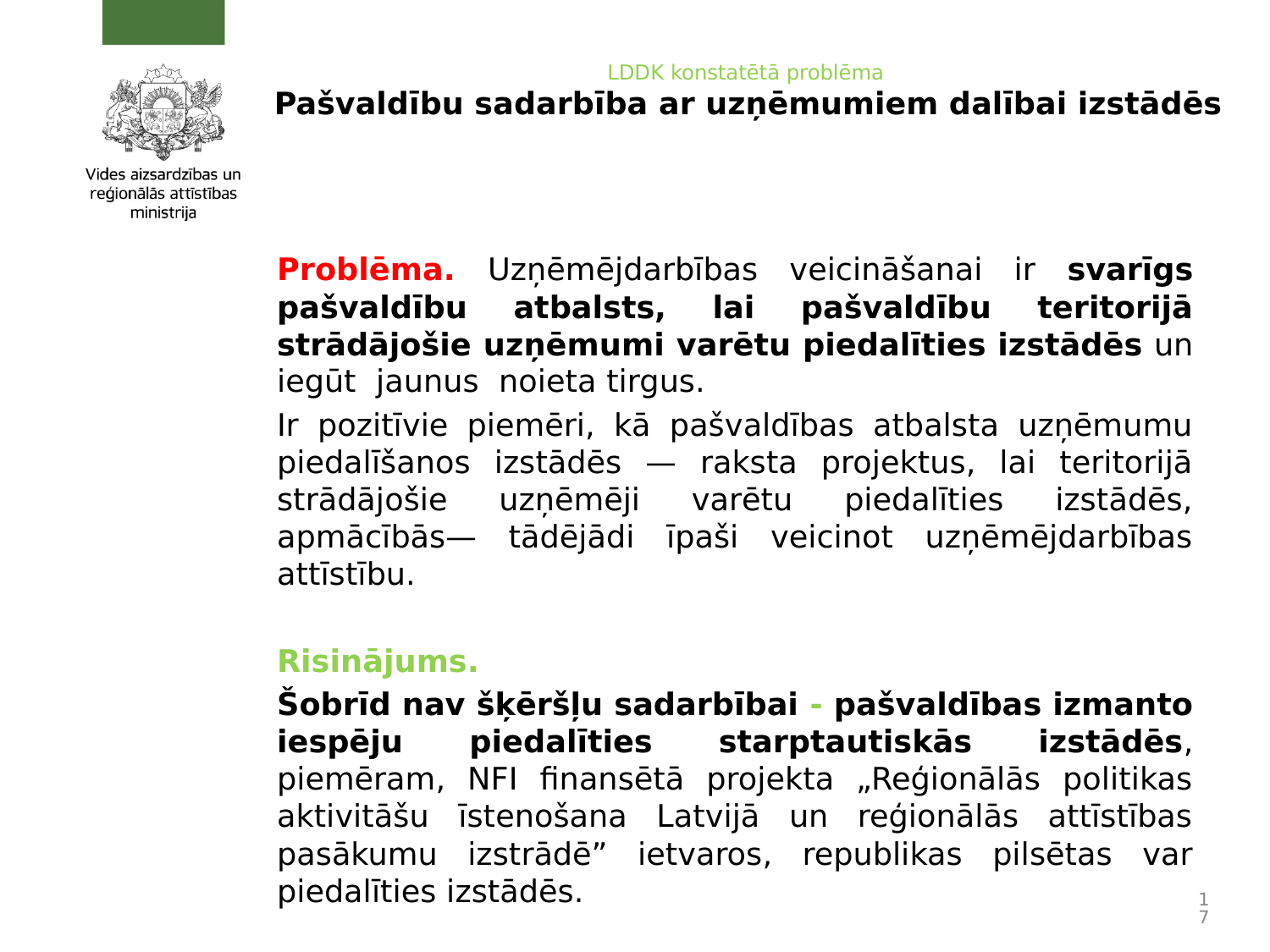

# LDDK konstatētā problēma Pašvaldību sadarbība ar uzņēmumiem dalībai izstādēs
Problēma. Uzņēmējdarbības veicināšanai ir svarīgs pašvaldību atbalsts, lai pašvaldību teritorijā strādājošie uzņēmumi varētu piedalīties izstādēs un iegūt  jaunus  noieta tirgus.
Ir pozitīvie piemēri, kā pašvaldības atbalsta uzņēmumu piedalīšanos izstādēs — raksta projektus, lai teritorijā strādājošie uzņēmēji varētu piedalīties izstādēs, apmācībās— tādējādi īpaši veicinot uzņēmējdarbības attīstību.

Risinājums.
Šobrīd nav šķēršļu sadarbībai - pašvaldības izmanto iespēju piedalīties starptautiskās izstādēs, piemēram, NFI finansētā projekta „Reģionālās politikas aktivitāšu īstenošana Latvijā un reģionālās attīstības pasākumu izstrādē” ietvaros, republikas pilsētas var piedalīties izstādēs.

17